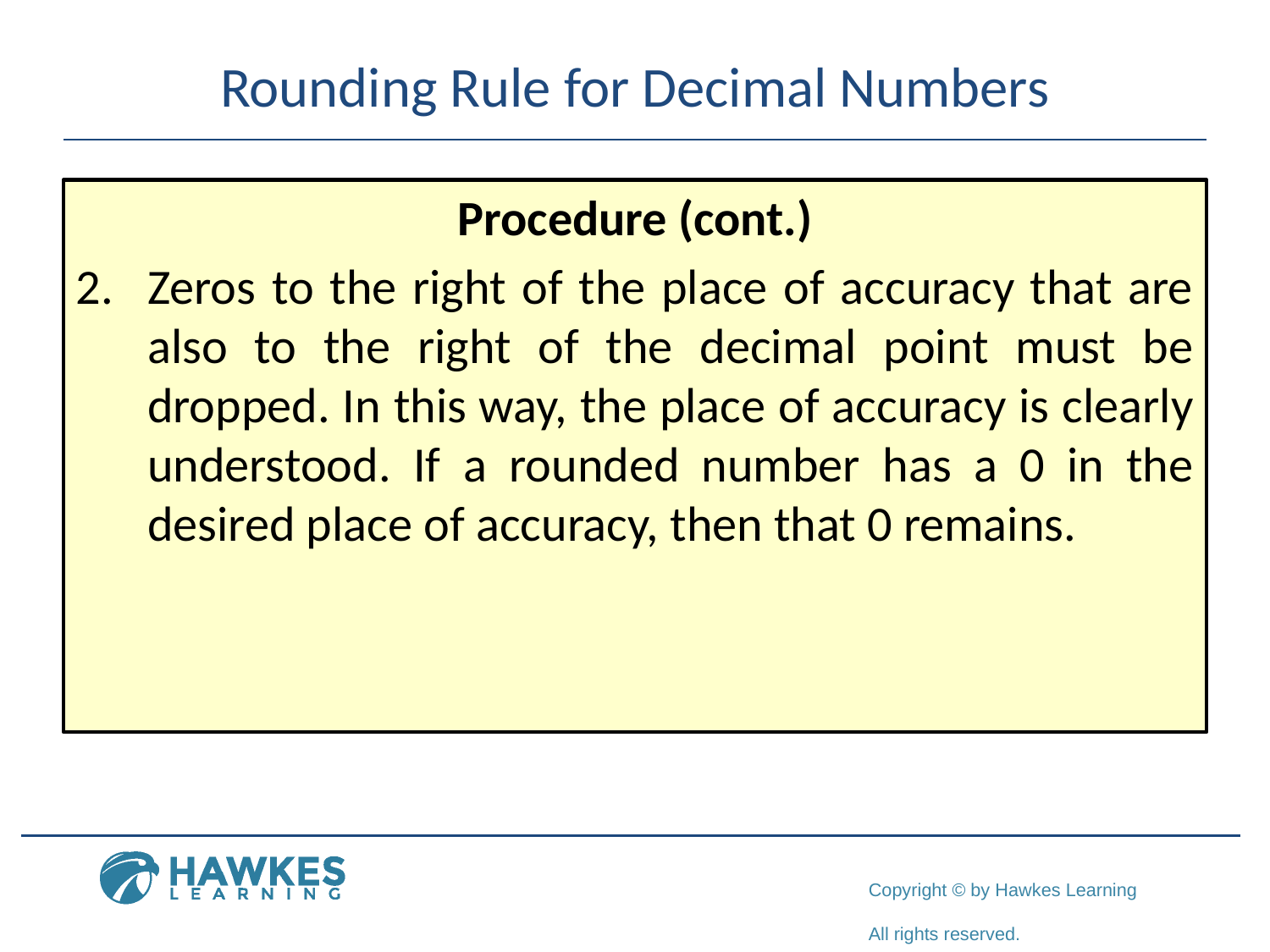

# Rounding Rule for Decimal Numbers
Procedure (cont.)
Zeros to the right of the place of accuracy that are also to the right of the decimal point must be dropped. In this way, the place of accuracy is clearly understood. If a rounded number has a 0 in the desired place of accuracy, then that 0 remains.